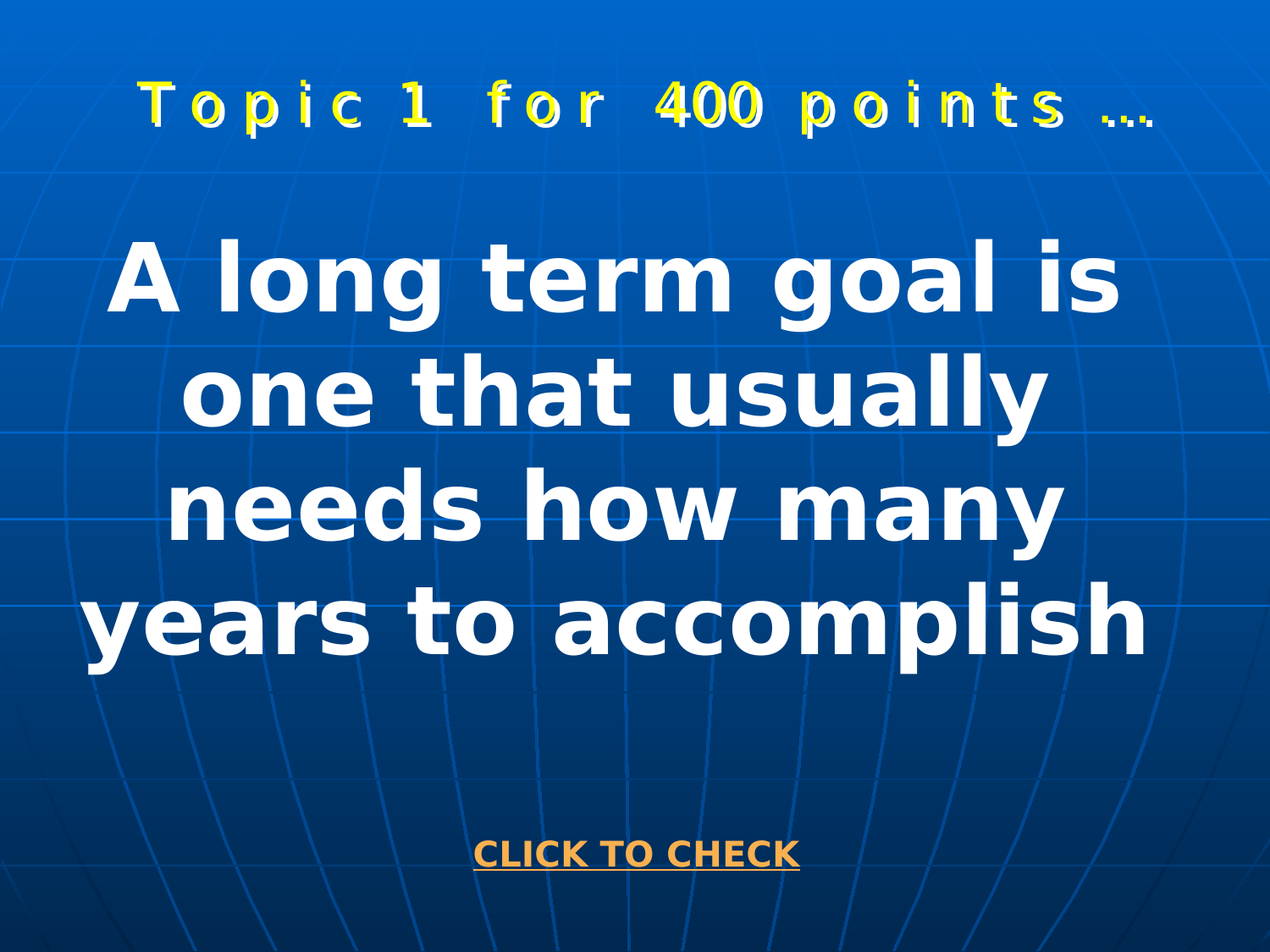

T o p i c  1   f o r   400  p o i n t s  …
A long term goal is one that usually needs how many years to accomplish

CLICK TO CHECK